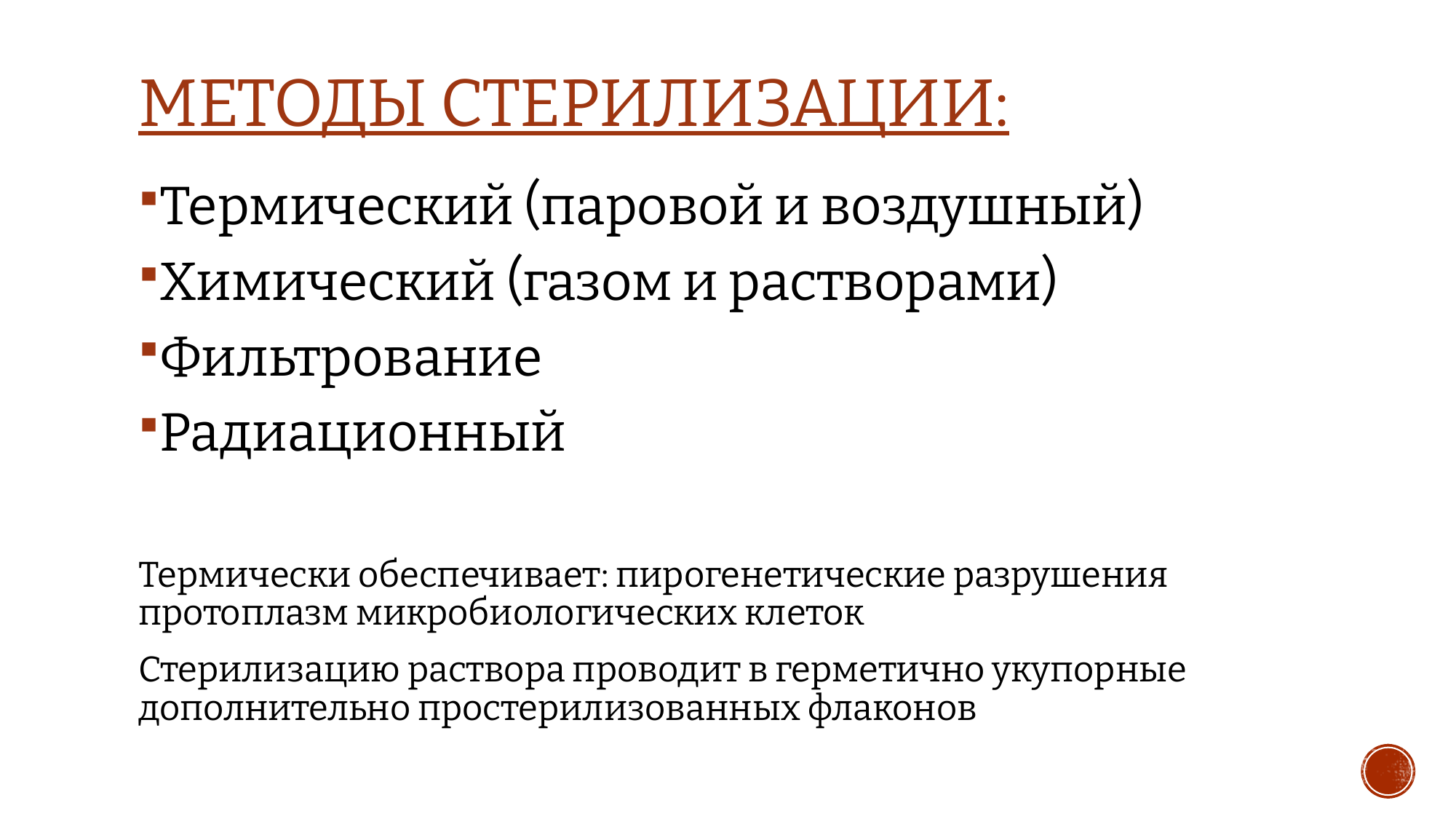

# Методы стерилизации:
Термический (паровой и воздушный)
Химический (газом и растворами)
Фильтрование
Радиационный

Термически обеспечивает: пирогенетические разрушения протоплазм микробиологических клеток
Стерилизацию раствора проводит в герметично укупорные дополнительно простерилизованных флаконов